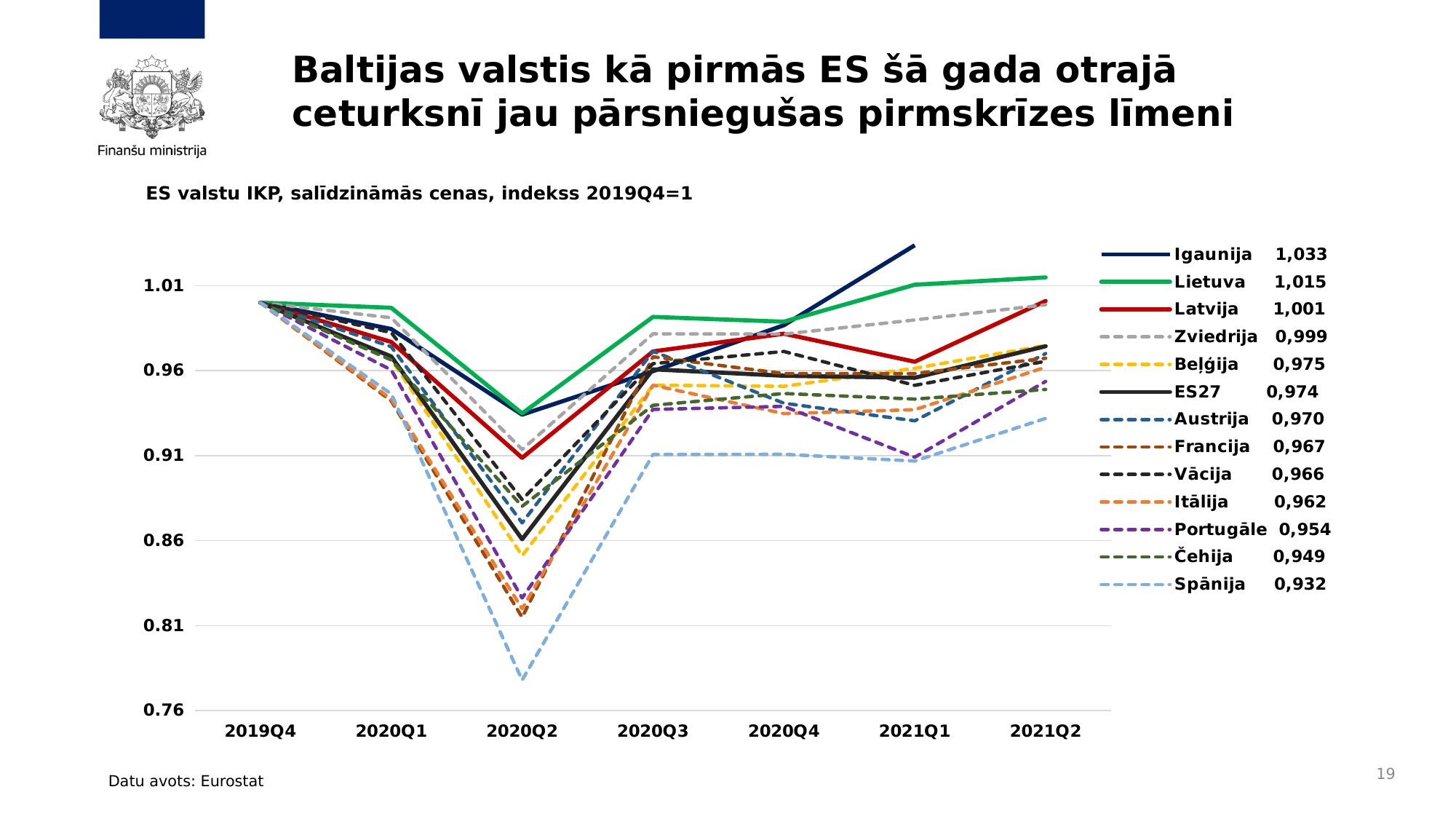

# Baltijas valstis kā pirmās ES šā gada otrajā ceturksnī jau pārsniegušas pirmskrīzes līmeni
ES valstu IKP, salīdzināmās cenas, indekss 2019Q4=1

### Chart

| Category | Igaunija    1,033 | Lietuva     1,015 | Latvija      1,001 | Zviedrija   0,999 | Beļģija      0,975 | ES27        0,974 | Austrija    0,970 | Francija    0,967 | Vācija       0,966 | Itālija        0,962 | Portugāle  0,954 | Čehija       0,949 | Spānija     0,932 |
|---|---|---|---|---|---|---|---|---|---|---|---|---|---|
| 2019Q4 | 1.0 | 1.0 | 1.0 | 1.0 | 1.0 | 1.0 | 1.0 | 1.0 | 1.0 | 1.0 | 1.0 | 1.0 | 1.0 |
| 2020Q1 | 0.9844741959851493 | 0.9969660525884219 | 0.976855396795585 | 0.9911001827311444 | 0.9665314582849382 | 0.9683177694761341 | 0.9740688551733604 | 0.9421945056684545 | 0.9823603131591614 | 0.9432593363260358 | 0.9604030422318682 | 0.9662774400677955 | 0.9463209086972453 |
| 2020Q2 | 0.9341198026326364 | 0.934856684706354 | 0.9087362931071846 | 0.9136188069429809 | 0.8511963261440595 | 0.8608178623904312 | 0.870442934537827 | 0.8149544519945418 | 0.8841614507922978 | 0.8199520207708725 | 0.8262722357709886 | 0.8801844819999673 | 0.778002065221012 |
| 2020Q3 | 0.9597068419614587 | 0.9916088121139235 | 0.9712931794212405 | 0.9816458322131654 | 0.9514411307471008 | 0.9607552506026831 | 0.9713750445036397 | 0.9681253033748433 | 0.9641166462756245 | 0.9514434409421207 | 0.9371999817735522 | 0.9396196281025407 | 0.9106725292295393 |
| 2020Q4 | 0.9867082402481557 | 0.9887753056724795 | 0.9817241429128682 | 0.9815310735234046 | 0.9508067830530886 | 0.956996953520924 | 0.9408283896760135 | 0.9582948132466457 | 0.9712838186991927 | 0.9347141102128875 | 0.939004796329352 | 0.9465458515995502 | 0.9107991072915625 |
| 2021Q1 | 1.0337356755974865 | 1.0105322618852384 | 0.9652397532398111 | 0.9898209844690564 | 0.9613941354108965 | 0.9558114900744583 | 0.9305024729010368 | 0.9582605417509105 | 0.9513647808151626 | 0.937044795321909 | 0.9091094597245034 | 0.9432640439367024 | 0.9068318843476233 |
| 2021Q2 | None | 1.014814409883562 | 1.0009536241096841 | 0.9987293733292779 | 0.9748536533066491 | 0.9743678925624558 | 0.9700763961274326 | 0.9672861607119377 | 0.9655128502936606 | 0.9620046771620262 | 0.9536558232510041 | 0.9489236282003226 | 0.9319143266380201 |
19
Datu avots: Eurostat